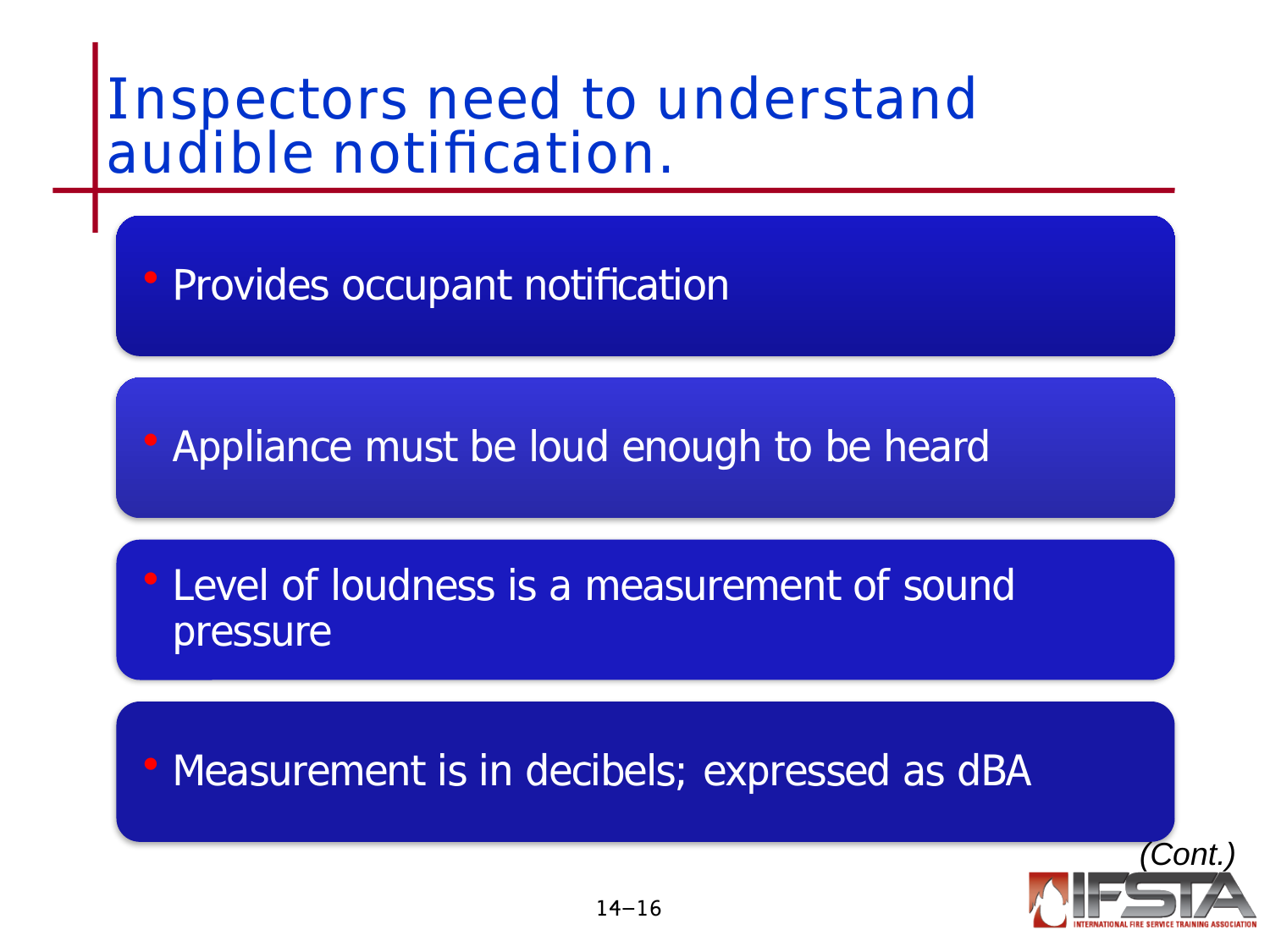

# Inspectors need to understand audible notification.
Provides occupant notification
Appliance must be loud enough to be heard
Level of loudness is a measurement of sound pressure
Measurement is in decibels; expressed as dBA
(Cont.)
14–16